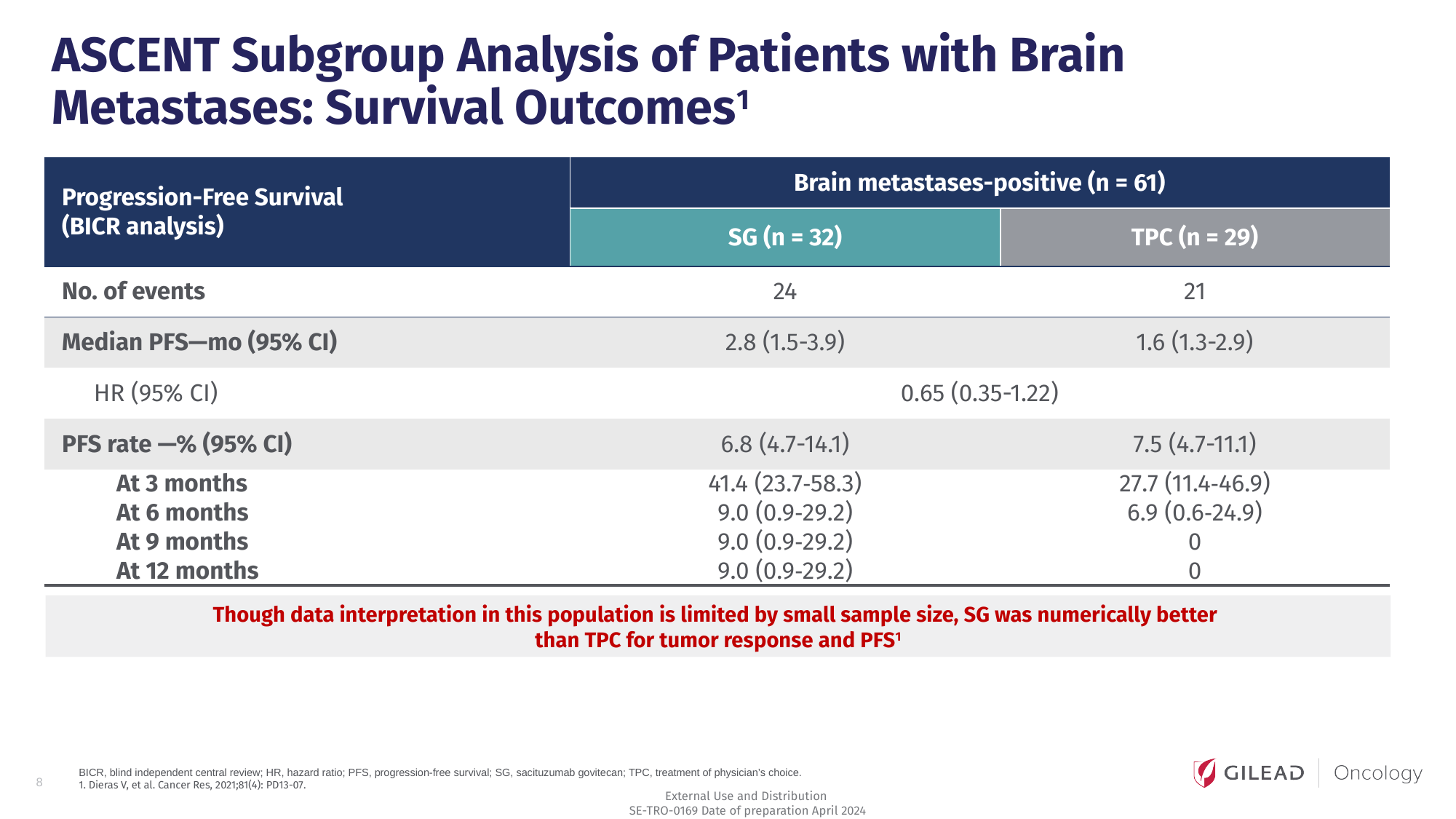

# ASCENT Subgroup Analysis of Patients with Brain Metastases: Survival Outcomes1
| Progression-Free Survival (BICR analysis) | Brain metastases-positive (n = 61) |  |
| --- | --- | --- |
| BICR analysis | SG (n = 32) | TPC (n = 29) |
| No. of events | 24 | 21 |
| Median PFS—mo (95% CI) | 2.8 (1.5-3.9) | 1.6 (1.3-2.9) |
| HR (95% CI) | 0.65 (0.35-1.22) |  |
| PFS rate —% (95% CI) | 6.8 (4.7-14.1) | 7.5 (4.7-11.1) |
| At 3 months At 6 months At 9 months At 12 months | 41.4 (23.7‑58.3) 9.0 (0.9‑29.2) 9.0 (0.9‑29.2) 9.0 (0.9‑29.2) | 27.7 (11.4‑46.9) 6.9 (0.6‑24.9) 0 0 |
Though data interpretation in this population is limited by small sample size, SG was numerically better
than TPC for tumor response and PFS1
BICR, blind independent central review; HR, hazard ratio; PFS, progression‑free survival; SG, sacituzumab govitecan; TPC, treatment of physician’s choice.
1. Dieras V, et al. Cancer Res, 2021;81(4): PD13-07.